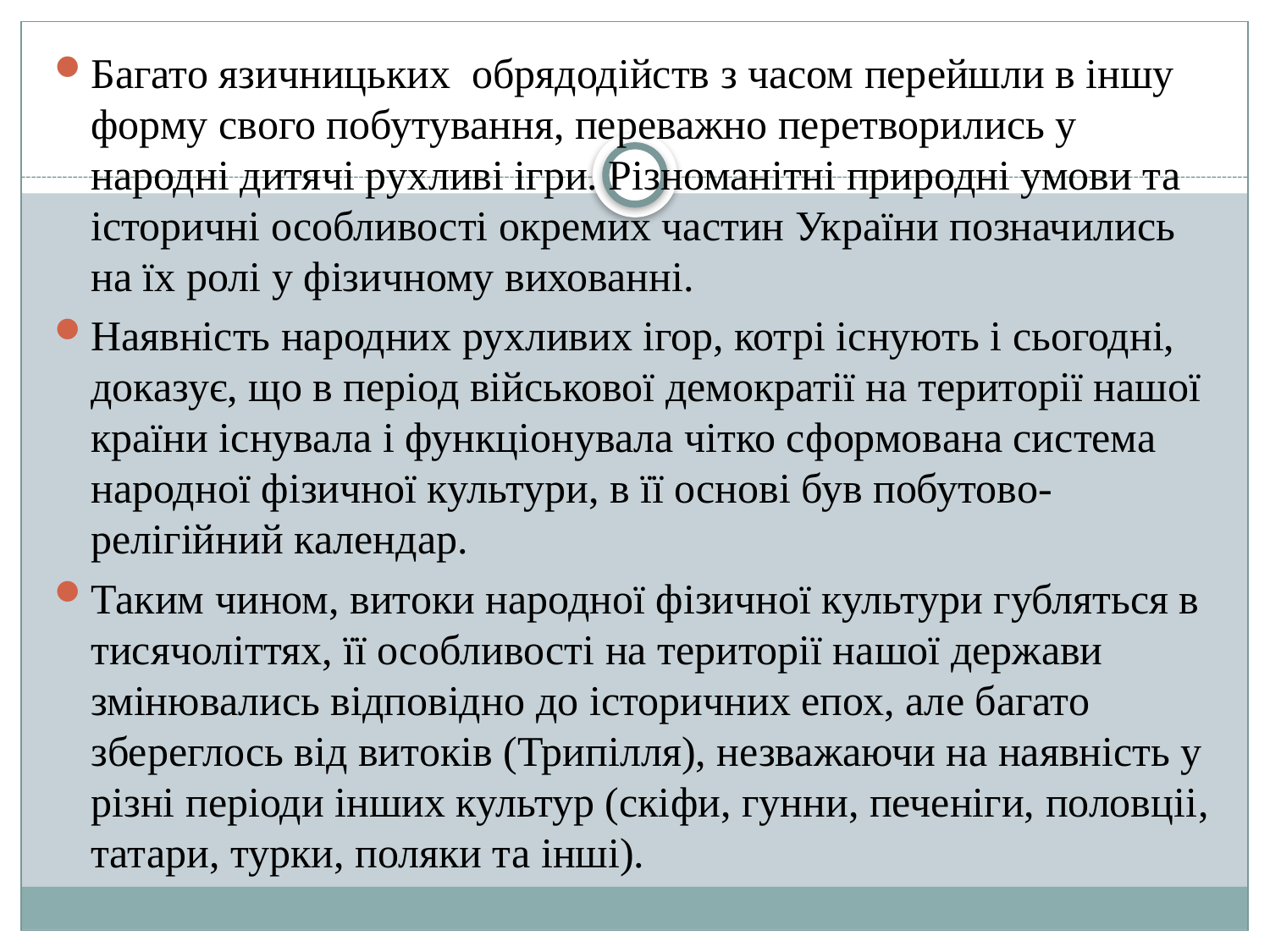

Багато язичницьких  обрядодійств з часом перейшли в іншу форму свого побутування, переважно перетворились у народні дитячі рухливі ігри. Різноманітні природні умови та історичні особливості окремих частин України позначились на їх ролі у фізичному вихованні.
Наявність народних рухливих ігор, котрі існують і сьогодні, доказує, що в період військової демократії на території нашої країни існувала і функціонувала чітко сформована система народної фізичної культури, в її основі був побутово-релігійний календар.
Таким чином, витоки народної фізичної культури губляться в тисячоліттях, її особливості на території нашої держави змінювались відповідно до історичних епох, але багато збереглось від витоків (Трипілля), незважаючи на наявність у різні періоди інших культур (скіфи, гунни, печеніги, половціі, татари, турки, поляки та інші).